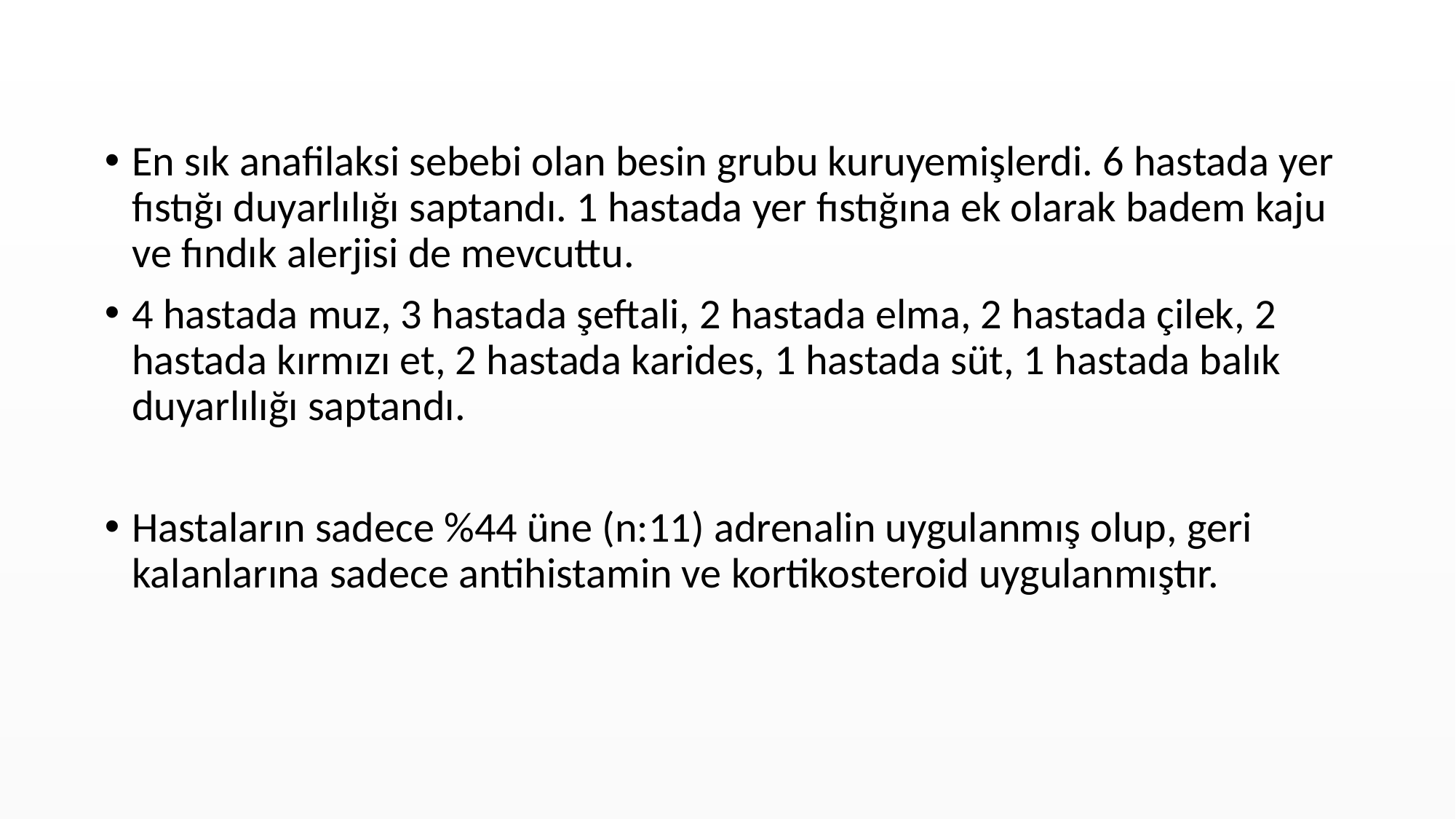

En sık anafilaksi sebebi olan besin grubu kuruyemişlerdi. 6 hastada yer fıstığı duyarlılığı saptandı. 1 hastada yer fıstığına ek olarak badem kaju ve fındık alerjisi de mevcuttu.
4 hastada muz, 3 hastada şeftali, 2 hastada elma, 2 hastada çilek, 2 hastada kırmızı et, 2 hastada karides, 1 hastada süt, 1 hastada balık duyarlılığı saptandı.

Hastaların sadece %44 üne (n:11) adrenalin uygulanmış olup, geri kalanlarına sadece antihistamin ve kortikosteroid uygulanmıştır.